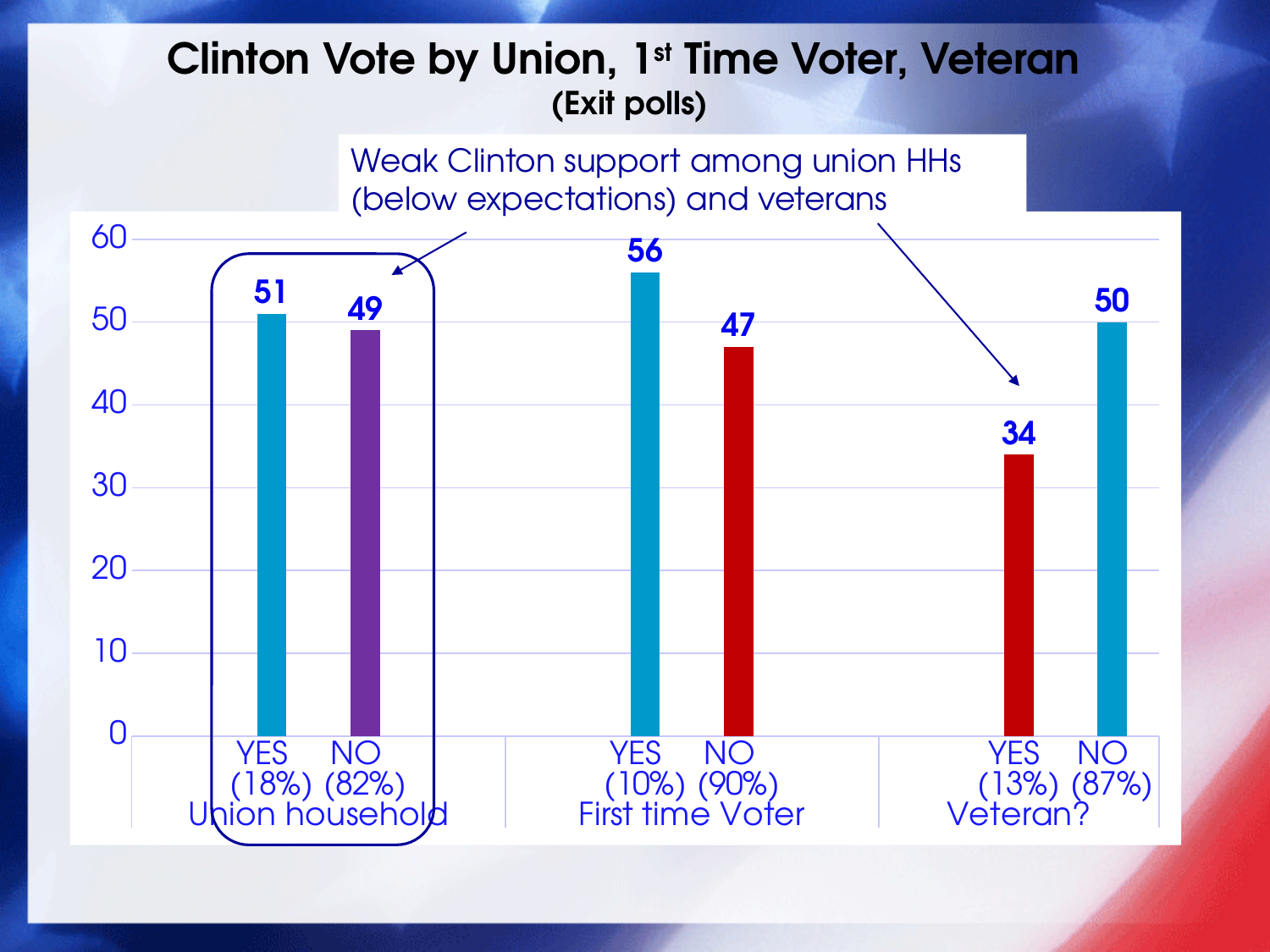

# Clinton Vote by Union, 1st Time Voter, Veteran (Exit polls)
Weak Clinton support among union HHs (below expectations) and veterans

### Chart

| Category |  |
|---|---|
|  | None |
| YES   (18%) | 51.0 |
| NO   (82%) | 49.0 |
|  | None |
|  | None |
| YES   (10%) | 56.0 |
| NO   (90%) | 47.0 |
|  | None |
|  | None |
| YES  (13%) | 34.0 |
| NO   (87%) | 50.0 |